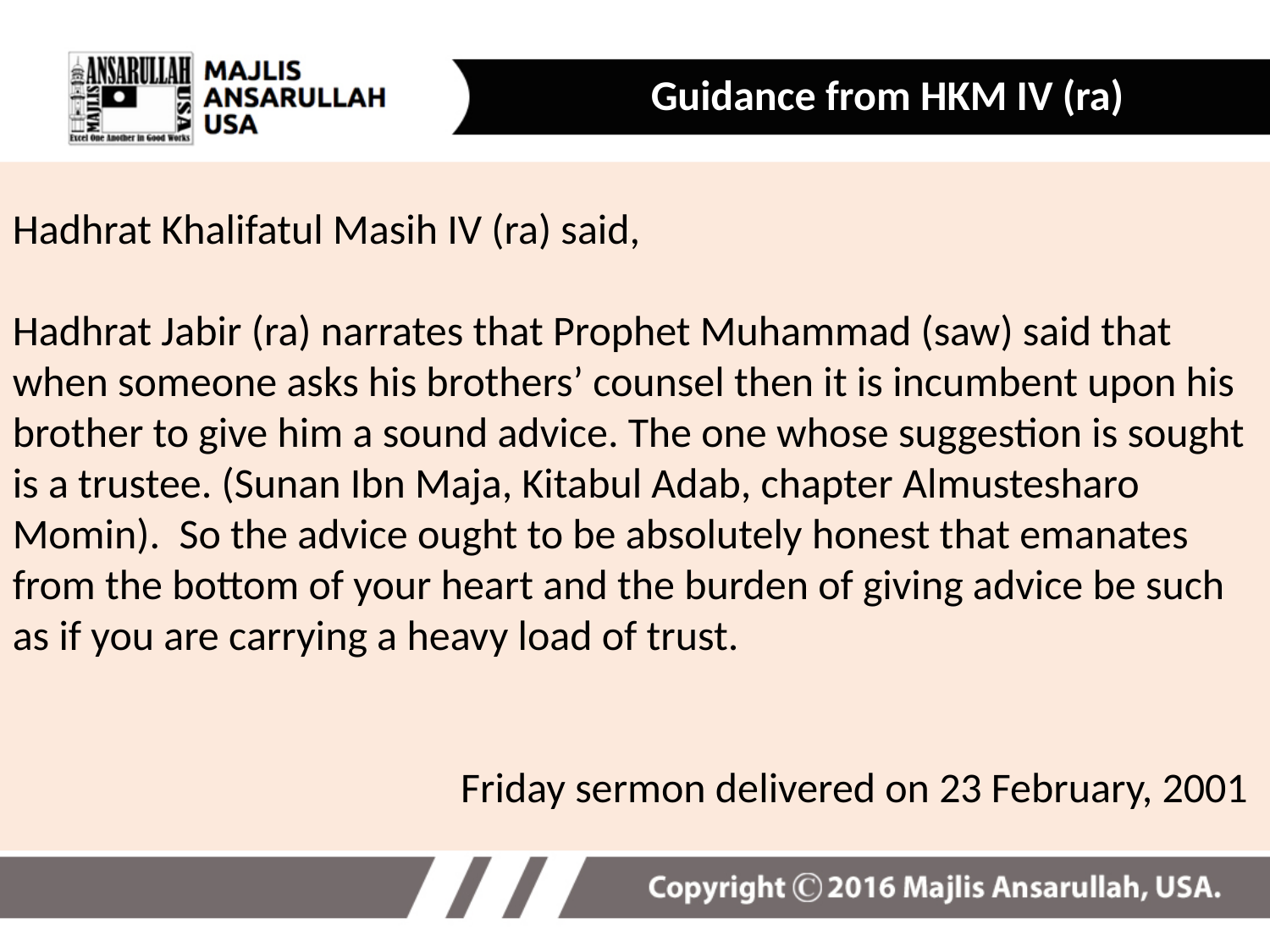

Guidance from HKM IV (ra)
Hadhrat Khalifatul Masih IV (ra) said,

Hadhrat Jabir (ra) narrates that Prophet Muhammad (saw) said that when someone asks his brothers’ counsel then it is incumbent upon his brother to give him a sound advice. The one whose suggestion is sought is a trustee. (Sunan Ibn Maja, Kitabul Adab, chapter Almustesharo Momin).  So the advice ought to be absolutely honest that emanates from the bottom of your heart and the burden of giving advice be such as if you are carrying a heavy load of trust.

Friday sermon delivered on 23 February, 2001
12